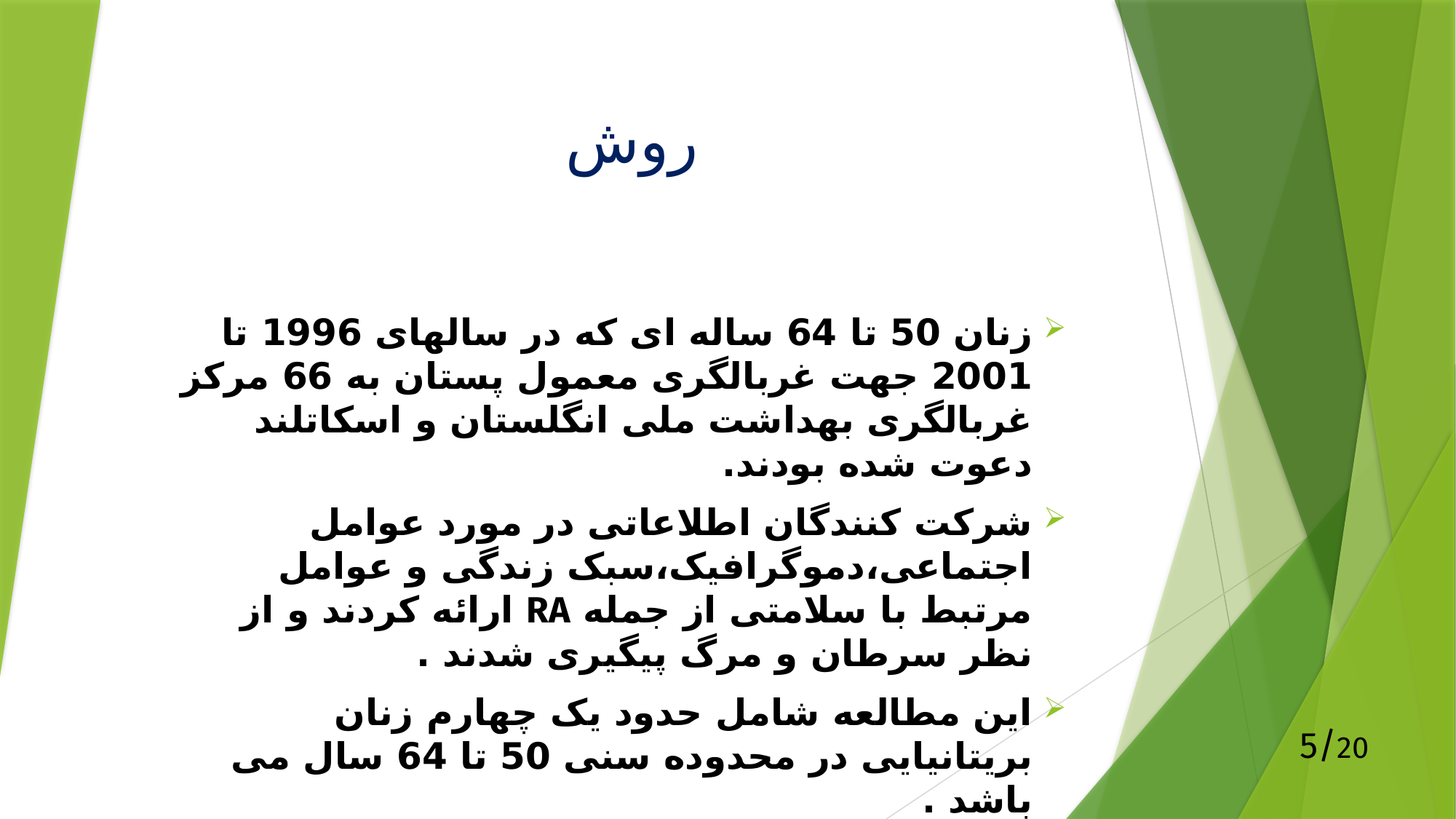

# روش
زنان 50 تا 64 ساله ای که در سالهای 1996 تا 2001 جهت غربالگری معمول پستان به 66 مرکز غربالگری بهداشت ملی انگلستان و اسکاتلند دعوت شده بودند.
شرکت کنندگان اطلاعاتی در مورد عوامل اجتماعی،دموگرافیک،سبک زندگی و عوامل مرتبط با سلامتی از جمله RA ارائه کردند و از نظر سرطان و مرگ پیگیری شدند .
این مطالعه شامل حدود یک چهارم زنان بریتانیایی در محدوده سنی 50 تا 64 سال می باشد .

5/20